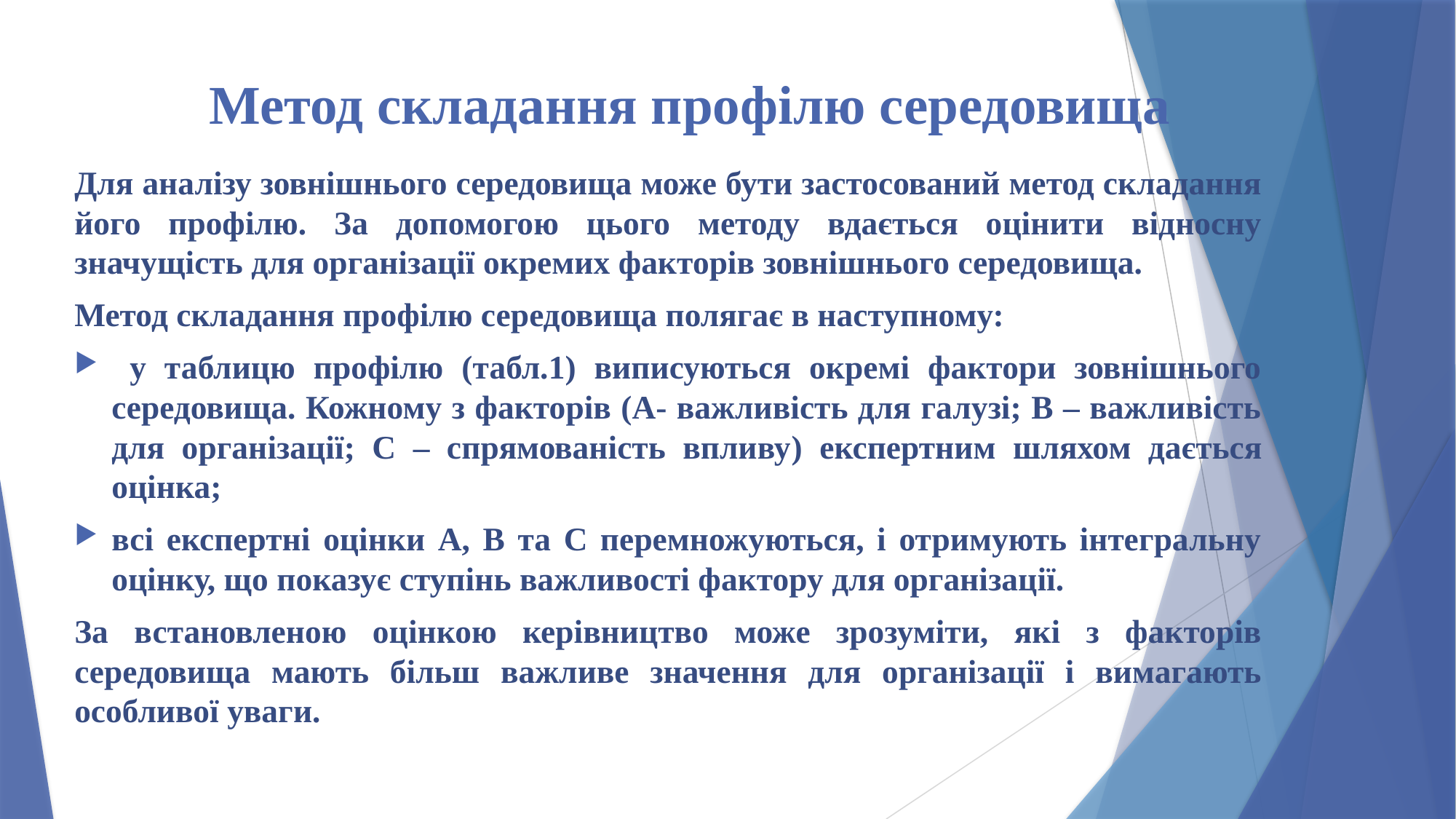

# Метод складання профілю середовища
Для аналізу зовнішнього середовища може бути застосований метод складання його профілю. За допомогою цього методу вдається оцінити відносну значущість для організації окремих факторів зовнішнього середовища.
Метод складання профілю середовища полягає в наступному:
 у таблицю профілю (табл.1) виписуються окремі фактори зовнішнього середовища. Кожному з факторів (А- важливість для галузі; В – важливість для організації; С – спрямованість впливу) експертним шляхом дається оцінка;
всі експертні оцінки А, В та С перемножуються, і отримують інтегральну оцінку, що показує ступінь важливості фактору для організації.
За встановленою оцінкою керівництво може зрозуміти, які з факторів середовища мають більш важливе значення для організації і вимагають особливої уваги.